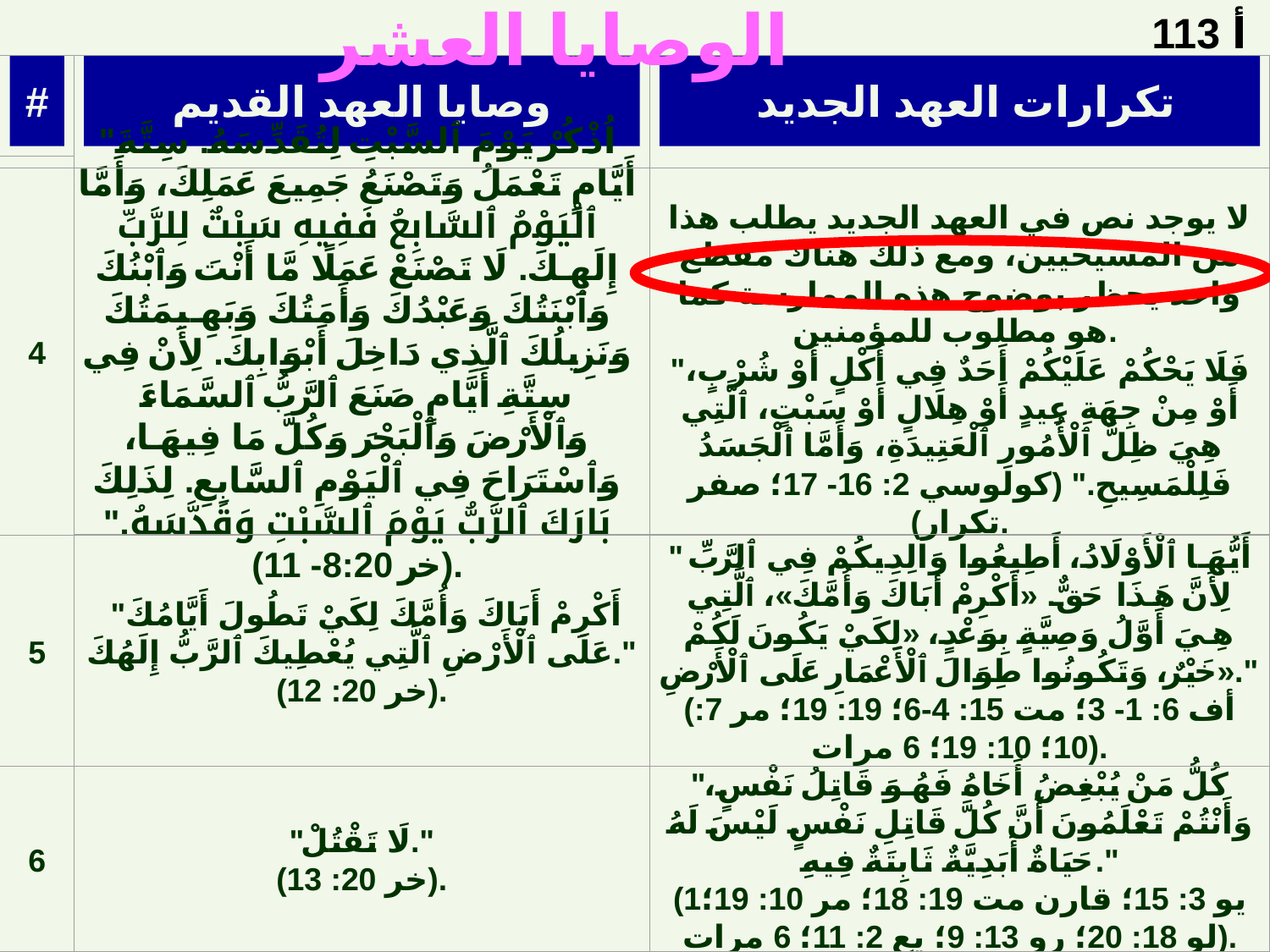

# الوصايا العشر
113 أ

#

وصايا العهد القديم

 تكرارات العهد الجديد

4

"اُذْكُرْ يَوْمَ ٱلسَّبْتِ لِتُقَدِّسَهُ. سِتَّةَ أَيَّامٍ تَعْمَلُ وَتَصْنَعُ جَمِيعَ عَمَلِكَ، وَأَمَّا ٱلْيَوْمُ ٱلسَّابِعُ فَفِيهِ سَبْتٌ لِلرَّبِّ إِلَهِكَ. لَا تَصْنَعْ عَمَلًا مَّا أَنْتَ وَٱبْنُكَ وَٱبْنَتُكَ وَعَبْدُكَ وَأَمَتُكَ وَبَهِيمَتُكَ وَنَزِيلُكَ ٱلَّذِي دَاخِلَ أَبْوَابِكَ. لِأَنْ فِي سِتَّةِ أَيَّامٍ صَنَعَ ٱلرَّبُّ ٱلسَّمَاءَ وَٱلْأَرْضَ وَٱلْبَحْرَ وَكُلَّ مَا فِيهَا، وَٱسْتَرَاحَ فِي ٱلْيَوْمِ ٱلسَّابِعِ. لِذَلِكَ بَارَكَ ٱلرَّبُّ يَوْمَ ٱلسَّبْتِ وَقَدَّسَهُ." (خر 8:20- 11).

لا يوجد نص في العهد الجديد يطلب هذا من المسيحيين، ومع ذلك هناك مقطع واحد يحظر بوضوح هذه الممارسة كما هو مطلوب للمؤمنين.
"فَلَا يَحْكُمْ عَلَيْكُمْ أَحَدٌ فِي أَكْلٍ أَوْ شُرْبٍ، أَوْ مِنْ جِهَةِ عِيدٍ أَوْ هِلَالٍ أَوْ سَبْتٍ، ٱلَّتِي هِيَ ظِلُّ ٱلْأُمُورِ ٱلْعَتِيدَةِ، وَأَمَّا ٱلْجَسَدُ فَلِلْمَسِيحِ." (كولوسي 2: 16- 17؛ صفر تكرار).

5

 "أَكْرِمْ أَبَاكَ وَأُمَّكَ لِكَيْ تَطُولَ أَيَّامُكَ عَلَى ٱلْأَرْضِ ٱلَّتِي يُعْطِيكَ ٱلرَّبُّ إِلَهُكَ."
(خر 20: 12).

" أَيُّهَا ٱلْأَوْلَادُ، أَطِيعُوا وَالِدِيكُمْ فِي ٱلرَّبِّ لِأَنَّ هَذَا حَقٌّ. «أَكْرِمْ أَبَاكَ وَأُمَّكَ»، ٱلَّتِي هِيَ أَوَّلُ وَصِيَّةٍ بِوَعْدٍ، «لِكَيْ يَكُونَ لَكُمْ خَيْرٌ، وَتَكُونُوا طِوَالَ ٱلْأَعْمَارِ عَلَى ٱلْأَرْضِ»."
(أف 6: 1- 3؛ مت 15: 4-6؛ 19: 19؛ مر 7: 10؛ 10: 19؛ 6 مرات).

6

"لَا تَقْتُلْ."
(خر 20: 13).

"كُلُّ مَنْ يُبْغِضُ أَخَاهُ فَهُوَ قَاتِلُ نَفْسٍ، وَأَنْتُمْ تَعْلَمُونَ أَنَّ كُلَّ قَاتِلِ نَفْسٍ لَيْسَ لَهُ حَيَاةٌ أَبَدِيَّةٌ ثَابِتَةٌ فِيهِ."
(1يو 3: 15؛ قارن مت 19: 18؛ مر 10: 19؛ لو 18: 20؛ رو 13: 9؛ يع 2: 11؛ 6 مرات).